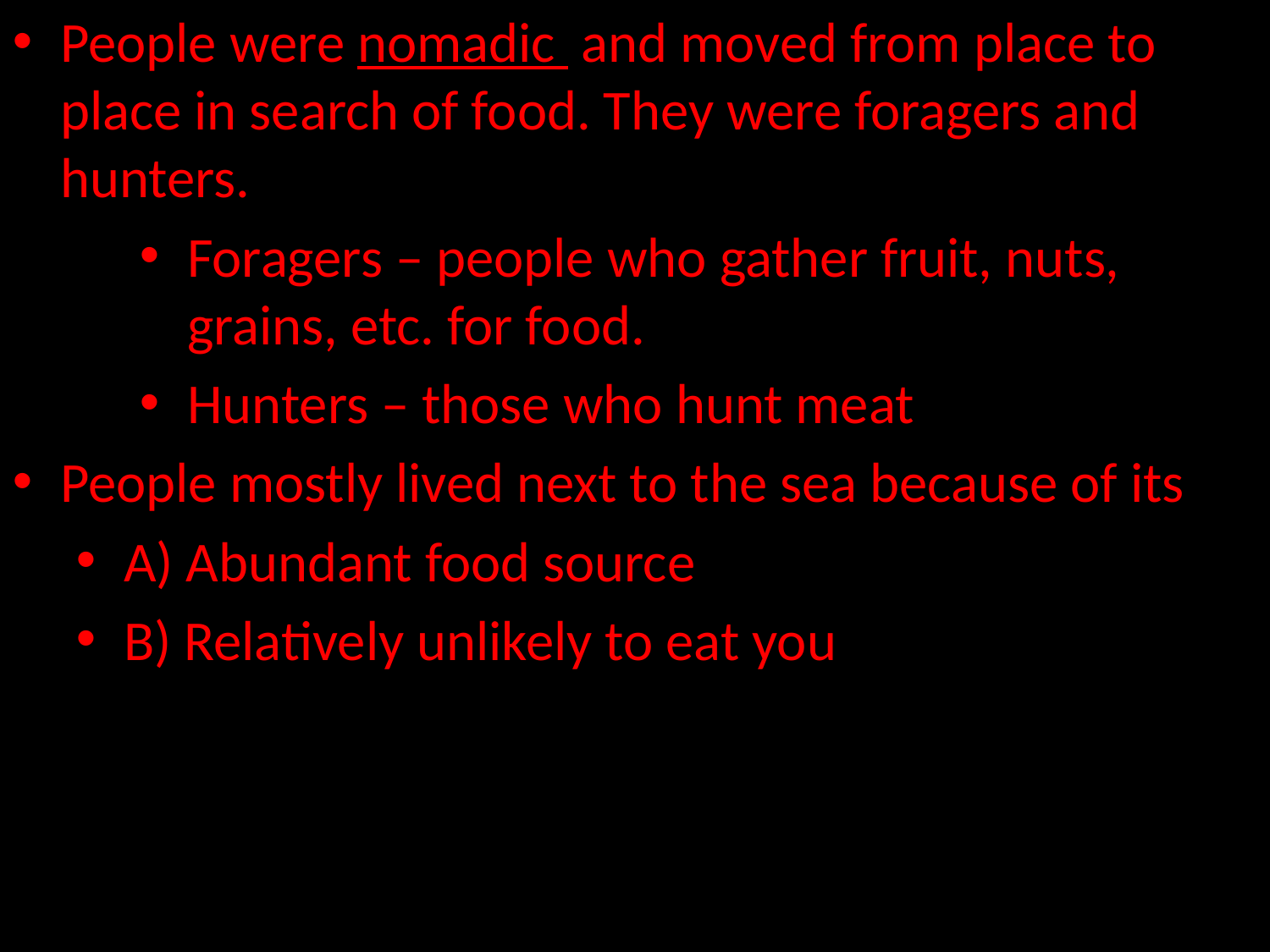

People were nomadic  and moved from place to place in search of food. They were foragers and hunters.
Foragers – people who gather fruit, nuts, grains, etc. for food.
Hunters – those who hunt meat
People mostly lived next to the sea because of its
A) Abundant food source
B) Relatively unlikely to eat you